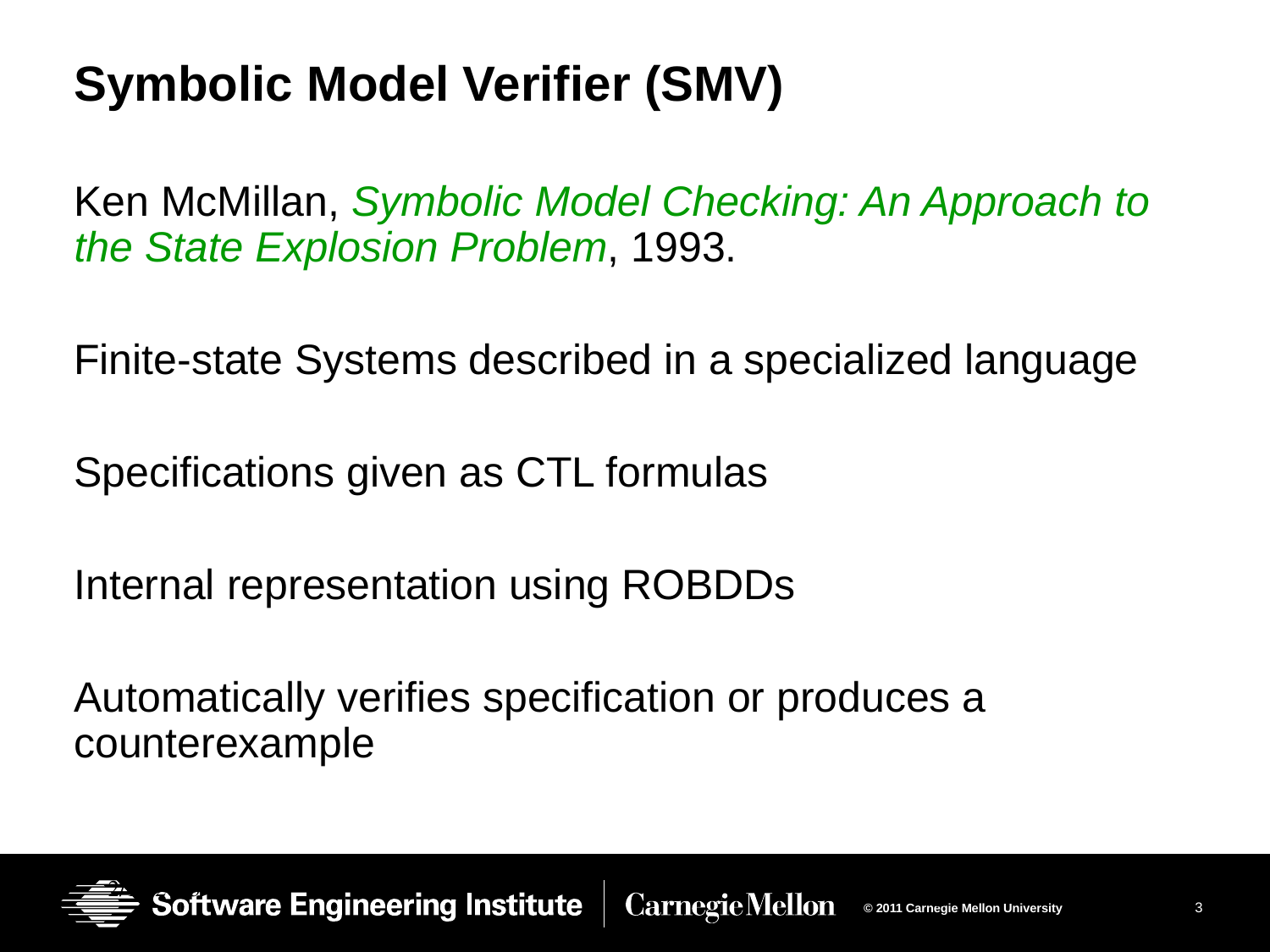

# Symbolic Model Verifier (SMV)
Ken McMillan, Symbolic Model Checking: An Approach to the State Explosion Problem, 1993.

Finite-state Systems described in a specialized language

Specifications given as CTL formulas

Internal representation using ROBDDs

Automatically verifies specification or produces a counterexample
2/18/2005
3